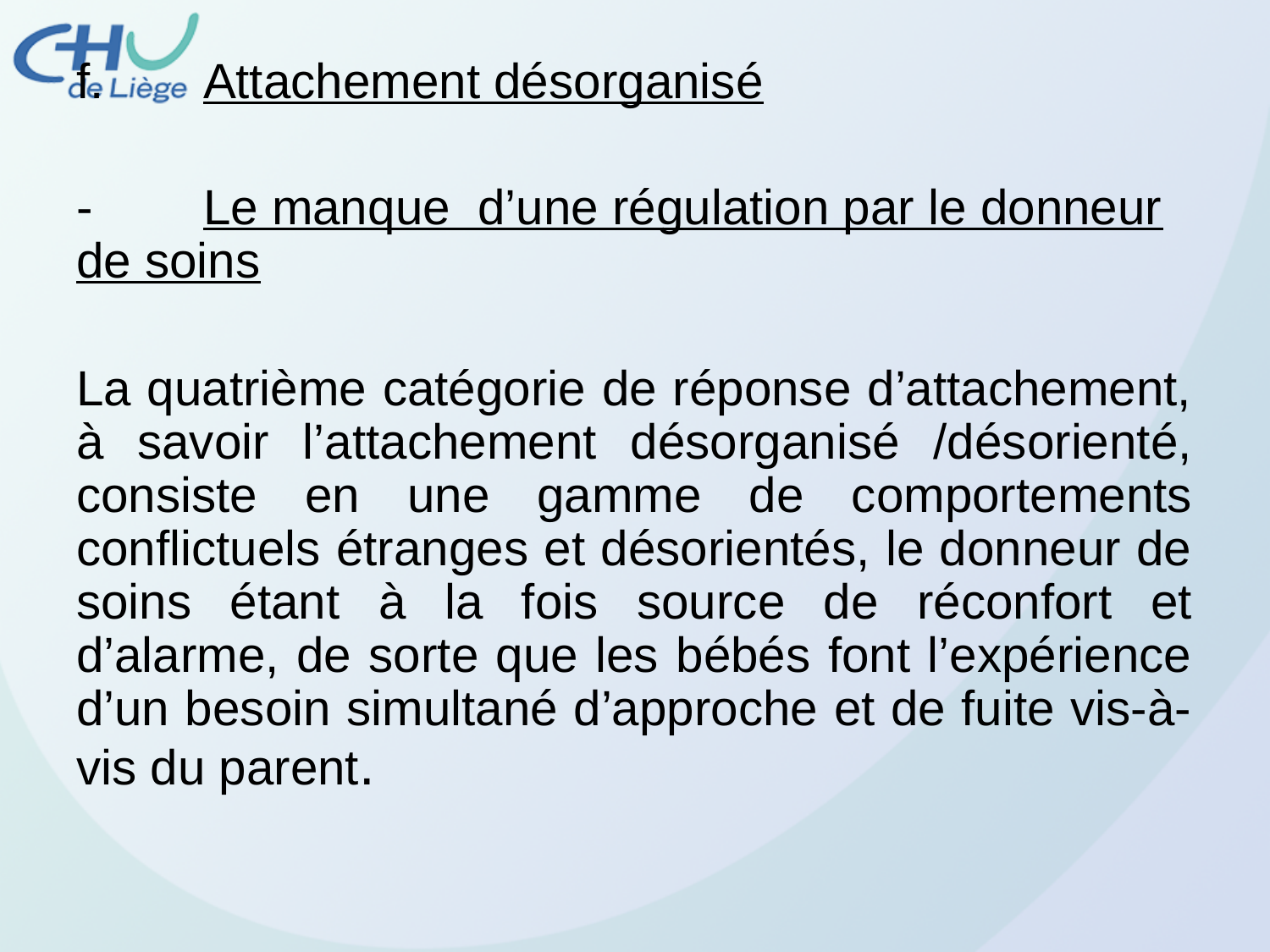

f.	Attachement désorganisé

-	Le manque  d’une régulation par le donneur de soins

La quatrième catégorie de réponse d’attachement, à savoir l’attachement désorganisé /désorienté, consiste en une gamme de comportements conflictuels étranges et désorientés, le donneur de soins étant à la fois source de réconfort et d’alarme, de sorte que les bébés font l’expérience d’un besoin simultané d’approche et de fuite vis-à-vis du parent.